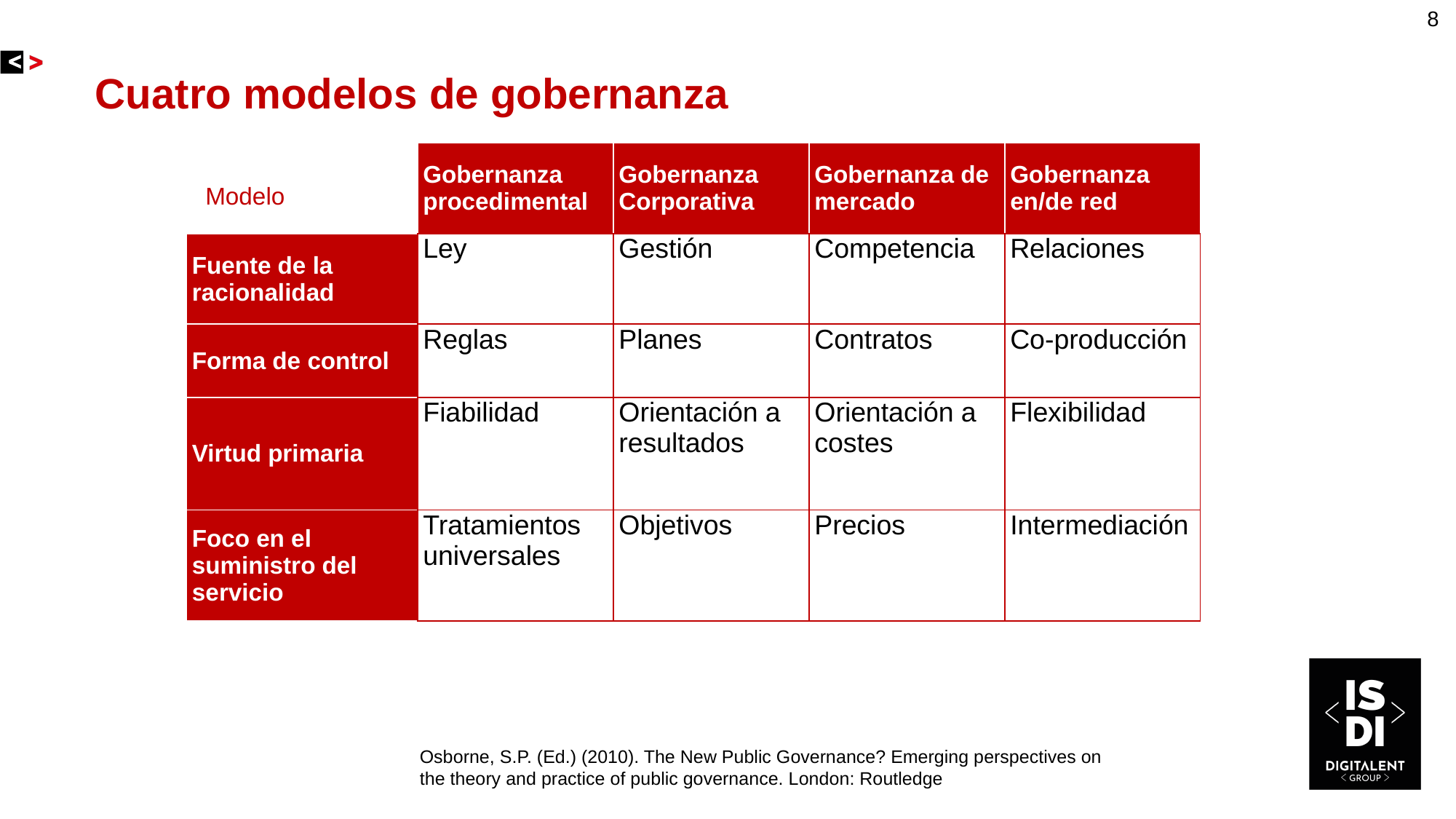

8
# Cuatro modelos de gobernanza
| Modelo | Gobernanza procedimental | Gobernanza Corporativa | Gobernanza de mercado | Gobernanza en/de red |
| --- | --- | --- | --- | --- |
| Fuente de la racionalidad | Ley | Gestión | Competencia | Relaciones |
| Forma de control | Reglas | Planes | Contratos | Co-producción |
| Virtud primaria | Fiabilidad | Orientación a resultados | Orientación a costes | Flexibilidad |
| Foco en el suministro del servicio | Tratamientos universales | Objetivos | Precios | Intermediación |
Osborne, S.P. (Ed.) (2010). The New Public Governance? Emerging perspectives on the theory and practice of public governance. London: Routledge